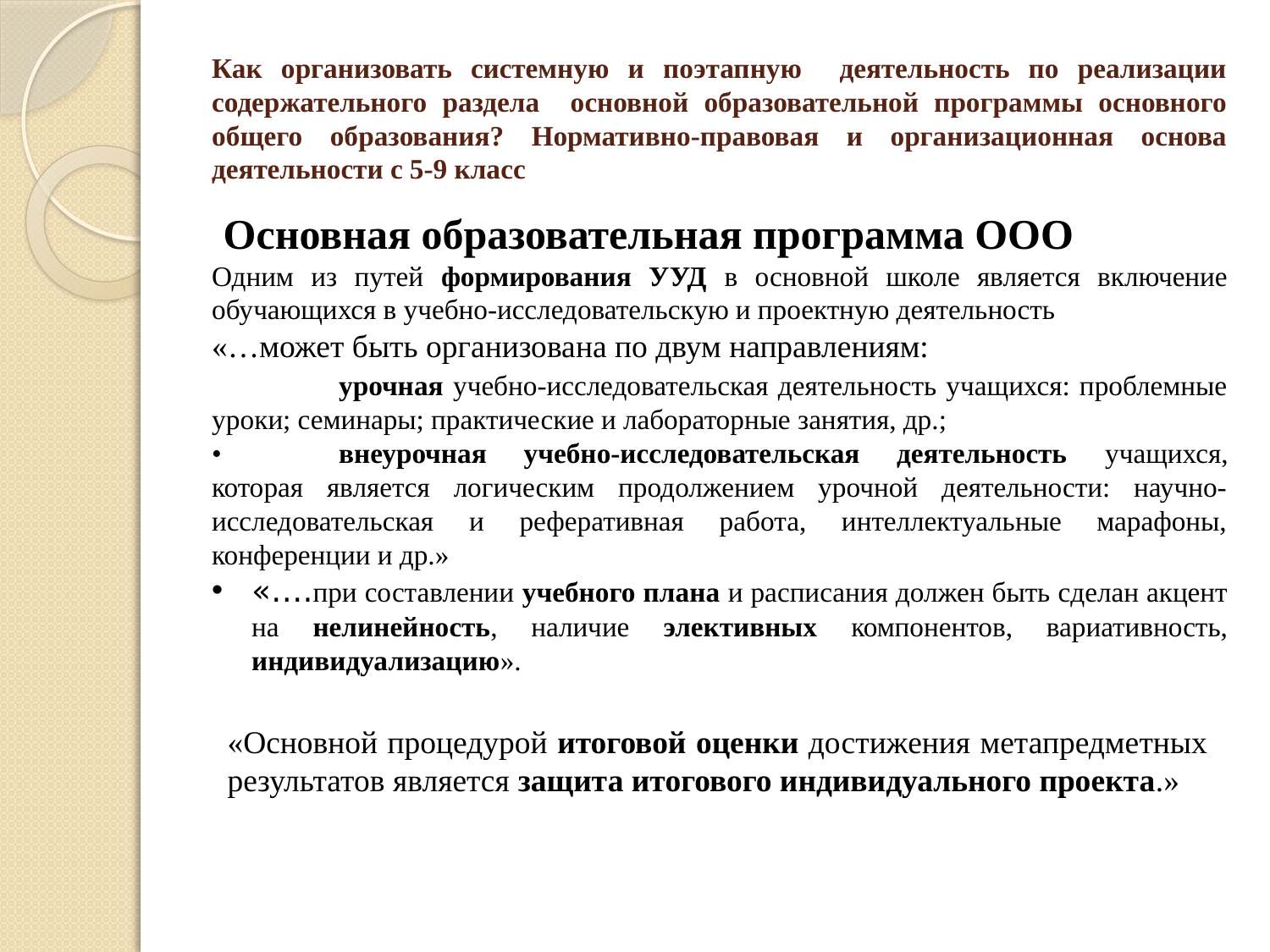

# Как организовать системную и поэтапную  деятельность по реализации содержательного раздела  основной образовательной программы основного общего образования? Нормативно-правовая и организационная основа деятельности с 5-9 класс
Основная образовательная программа ООО
Одним из путей формирования УУД в основной школе является включение обучающихся в учебно-исследовательскую и проектную деятельность
«…может быть организована по двум направлениям:
	урочная учебно-исследовательская деятельность учащихся: проблемные уроки; семинары; практические и лабораторные занятия, др.;
•	внеурочная учебно-исследовательская деятельность учащихся, которая является логическим продолжением урочной деятельности: научно-исследовательская и реферативная работа, интеллектуальные марафоны, конференции и др.»
«….при составлении учебного плана и расписания должен быть сделан акцент на нелинейность, наличие элективных компонентов, вариативность, индивидуализацию».

«Основной процедурой итоговой оценки достижения метапредметных результатов является защита итогового индивидуального проекта.»